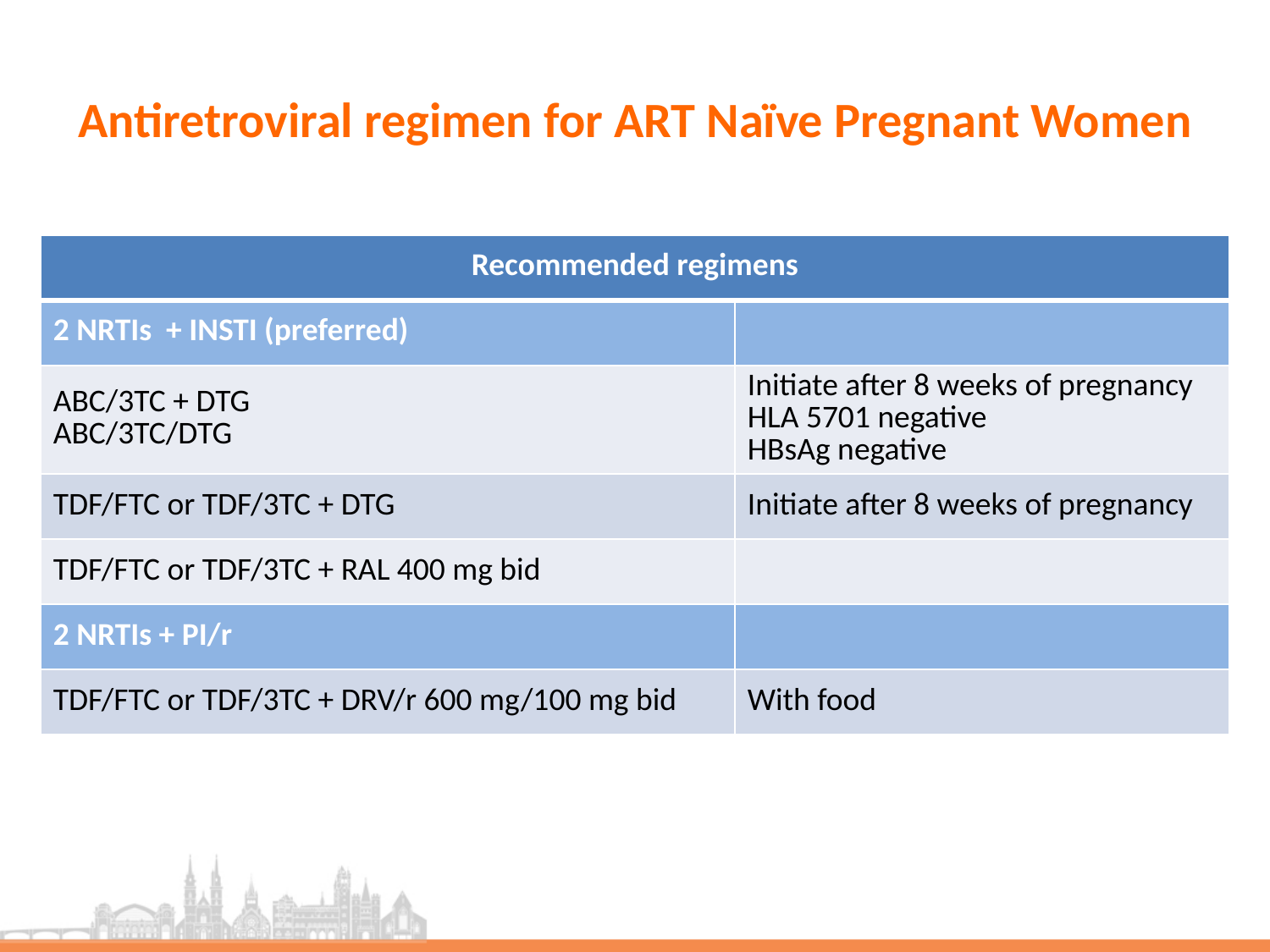

# Antiretroviral regimen for ART Naïve Pregnant Women
| Recommended regimens |  |
| --- | --- |
| 2 NRTIs + INSTI (preferred) |  |
| ABC/3TC + DTG ABC/3TC/DTG | Initiate after 8 weeks of pregnancy HLA 5701 negative HBsAg negative |
| TDF/FTC or TDF/3TC + DTG | Initiate after 8 weeks of pregnancy |
| TDF/FTC or TDF/3TC + RAL 400 mg bid |  |
| 2 NRTIs + PI/r |  |
| TDF/FTC or TDF/3TC + DRV/r 600 mg/100 mg bid | With food |